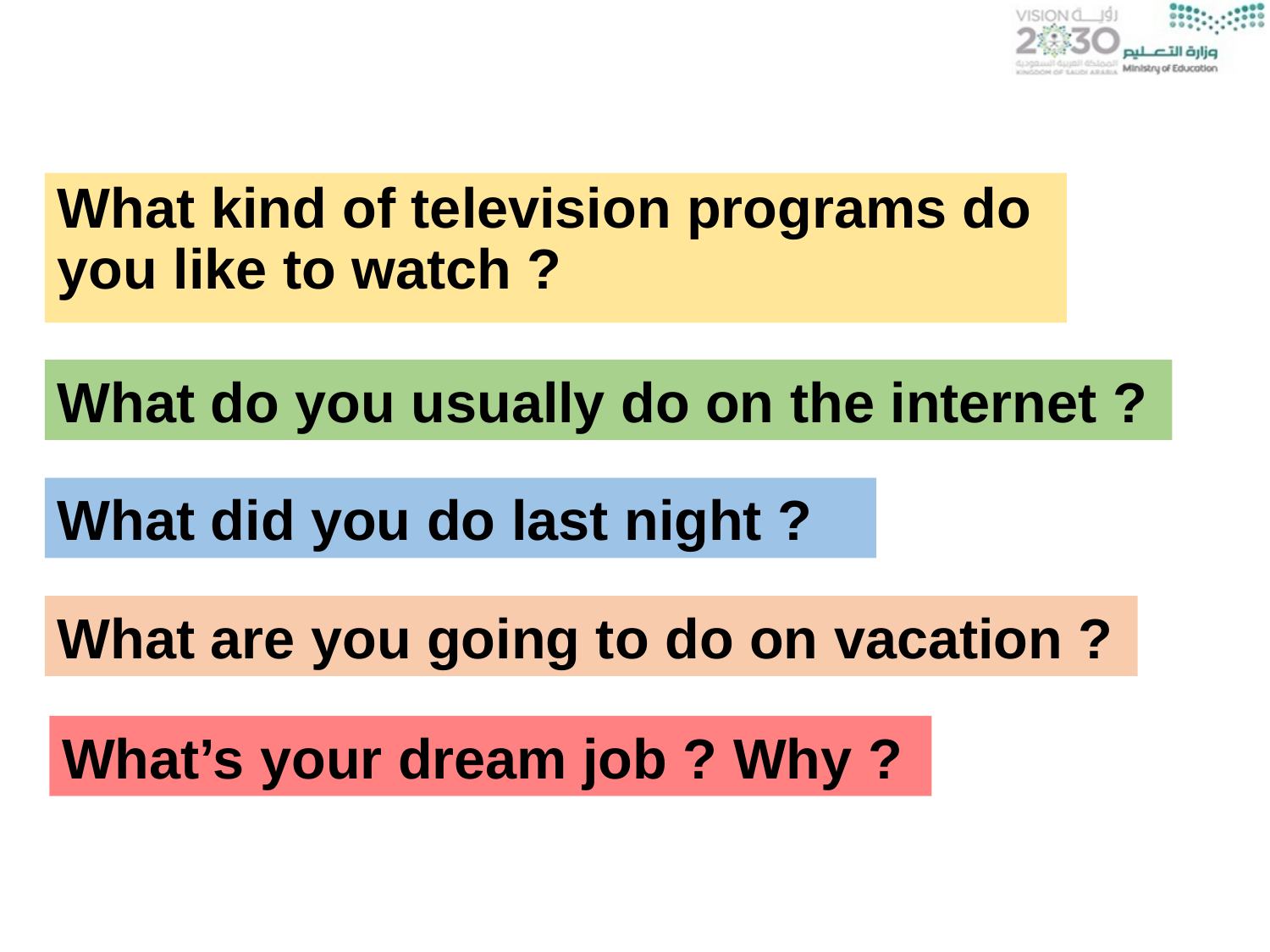

What kind of television programs do you like to watch ?
What do you usually do on the internet ?
What did you do last night ?
What are you going to do on vacation ?
What’s your dream job ? Why ?